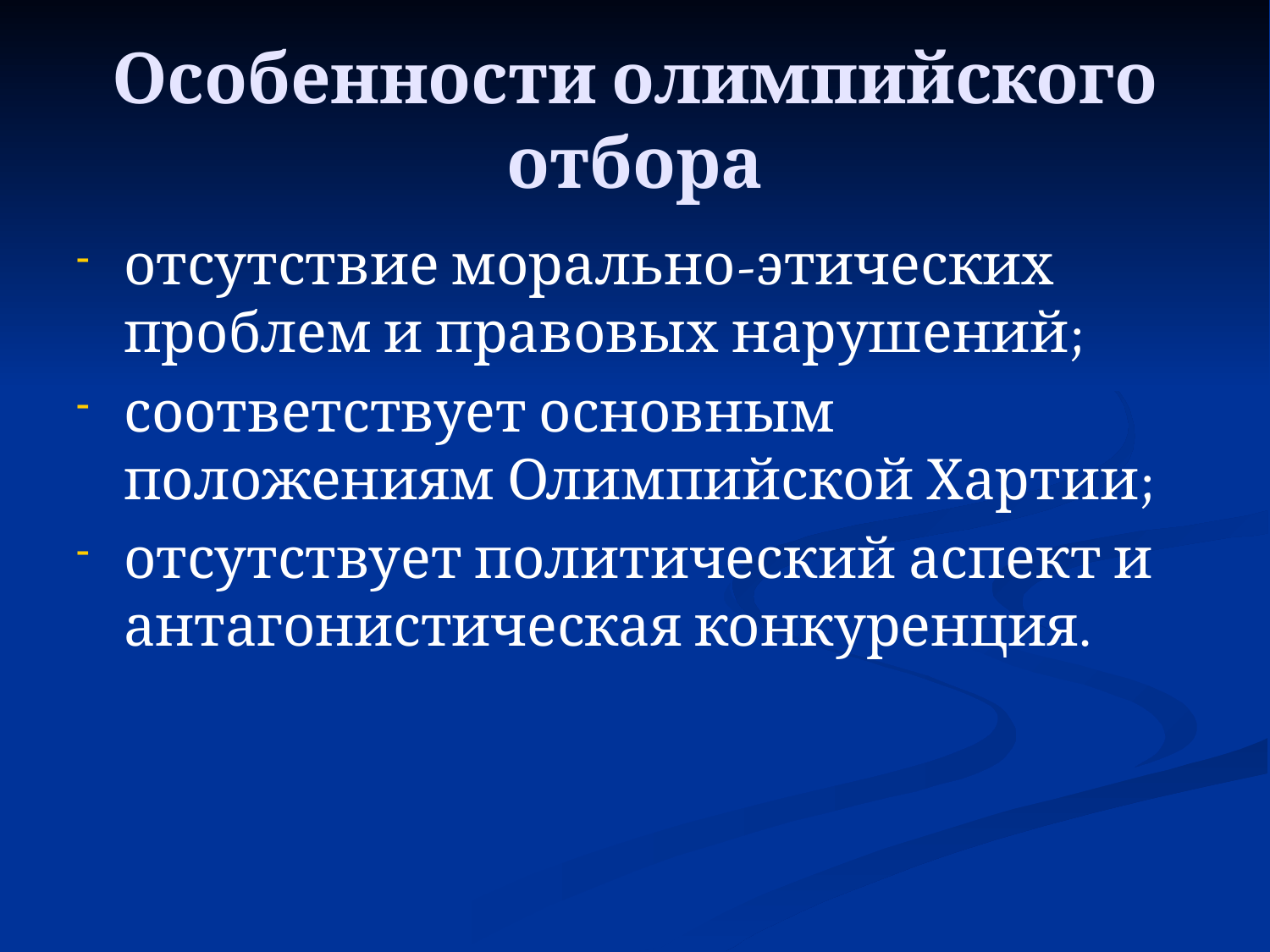

# Особенности олимпийского отбора
отсутствие морально-этических проблем и правовых нарушений;
соответствует основным положениям Олимпийской Хартии;
отсутствует политический аспект и антагонистическая конкуренция.